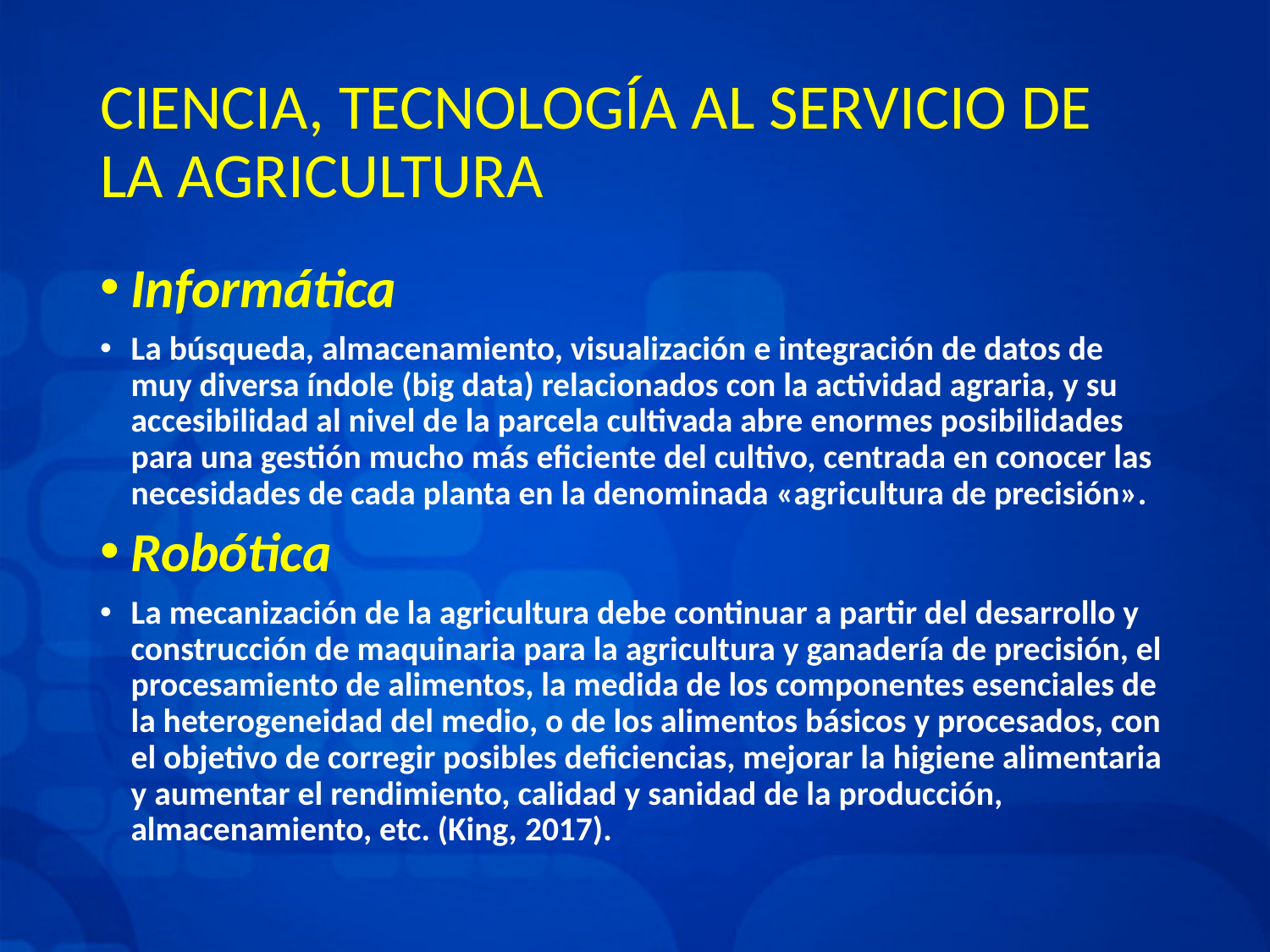

# CIENCIA, TECNOLOGÍA AL SERVICIO DE LA AGRICULTURA
Informática
La búsqueda, almacenamiento, visualización e integración de datos de muy diversa índole (big data) relacionados con la actividad agraria, y su accesibilidad al nivel de la parcela cultivada abre enormes posibilidades para una gestión mucho más eficiente del cultivo, centrada en conocer las necesidades de cada planta en la denominada «agricultura de precisión».
Robótica
La mecanización de la agricultura debe continuar a partir del desarrollo y construcción de maquinaria para la agricultura y ganadería de precisión, el procesamiento de alimentos, la medida de los componentes esenciales de la heterogeneidad del medio, o de los alimentos básicos y procesados, con el objetivo de corregir posibles deficiencias, mejorar la higiene alimentaria y aumentar el rendimiento, calidad y sanidad de la producción, almacenamiento, etc. (King, 2017).